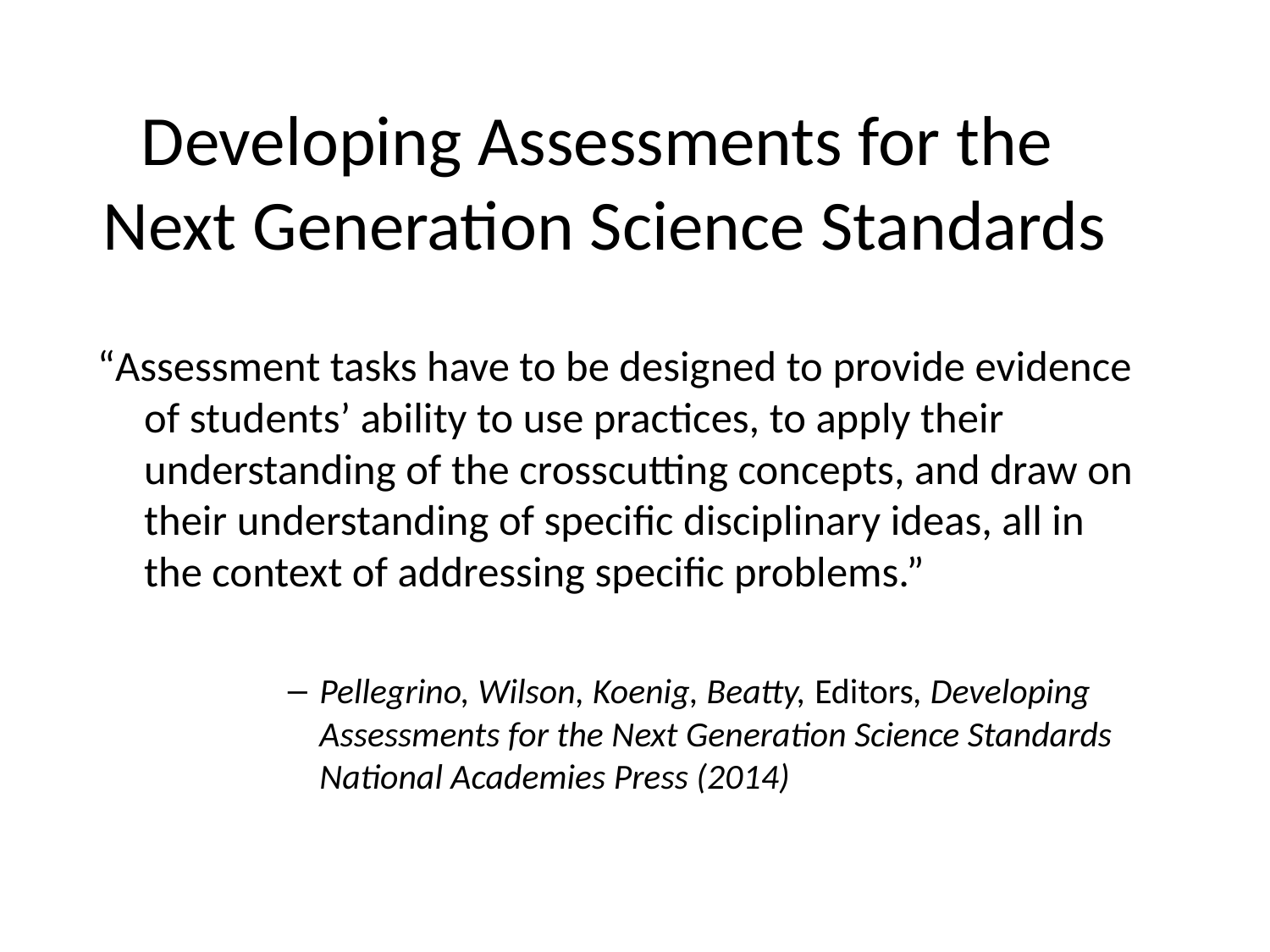

# Developing Assessments for the Next Generation Science Standards
“Assessment tasks have to be designed to provide evidence of students’ ability to use practices, to apply their understanding of the crosscutting concepts, and draw on their understanding of specific disciplinary ideas, all in the context of addressing specific problems.”
Pellegrino, Wilson, Koenig, Beatty, Editors, Developing Assessments for the Next Generation Science Standards National Academies Press (2014)